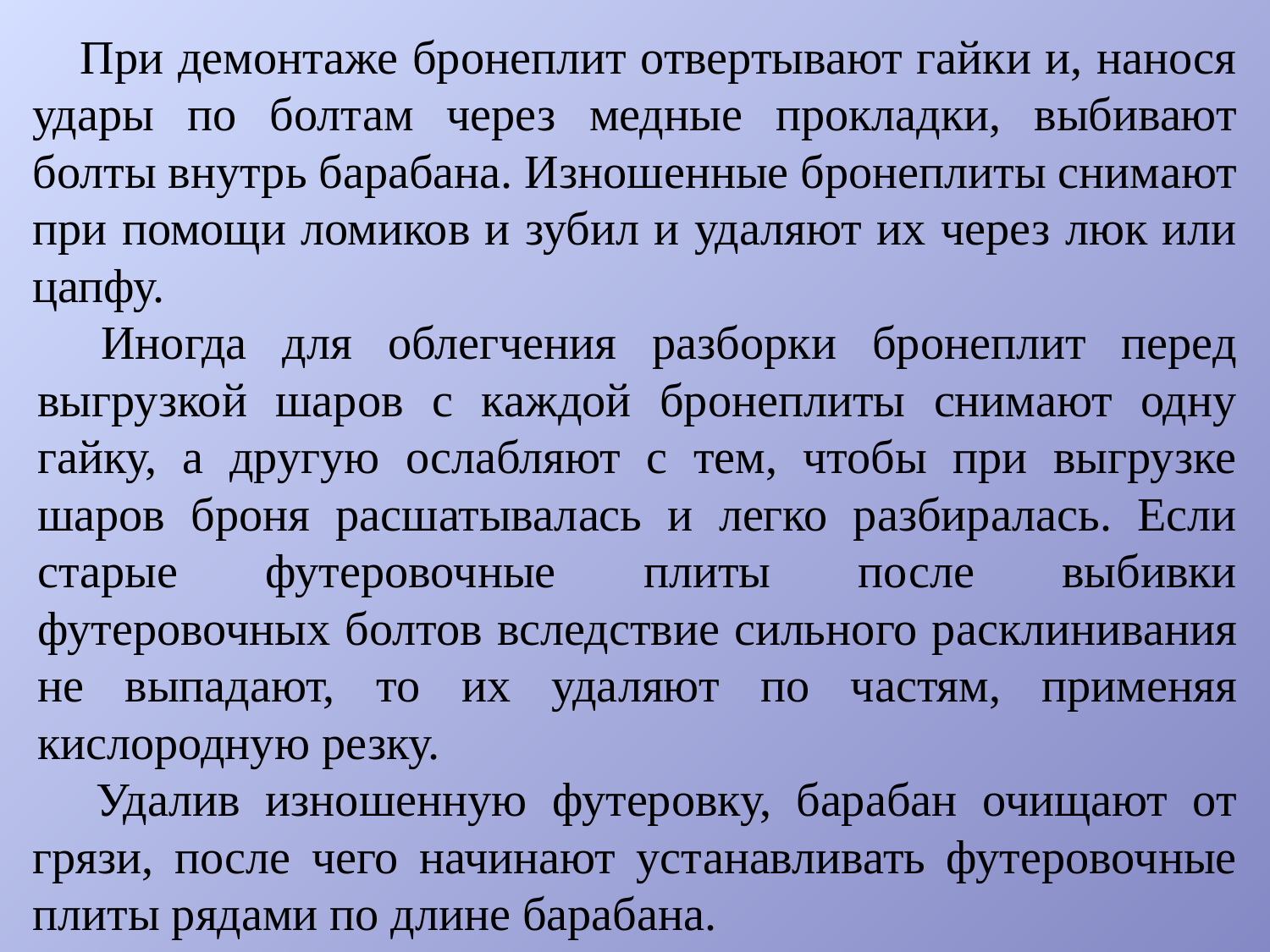

При демонтаже бронеплит отвертывают гайки и, нанося удары по болтам через медные прокладки, выбивают болты внутрь барабана. Изношенные бронеплиты снимают при помощи ломиков и зубил и удаляют их через люк или цапфу.
Иногда для облегчения разборки бронеплит перед выгрузкой шаров с каждой бронеплиты снимают одну гайку, а другую ослабляют с тем, чтобы при выгрузке шаров броня расшатывалась и легко разбиралась. Если старые футеровочные плиты после выбивки футеровочных болтов вследствие сильного расклинивания не выпадают, то их удаляют по частям, применяя кислородную резку.
Удалив изношенную футеровку, барабан очищают от грязи, после чего начинают устанавливать футеровочные плиты рядами по длине барабана.